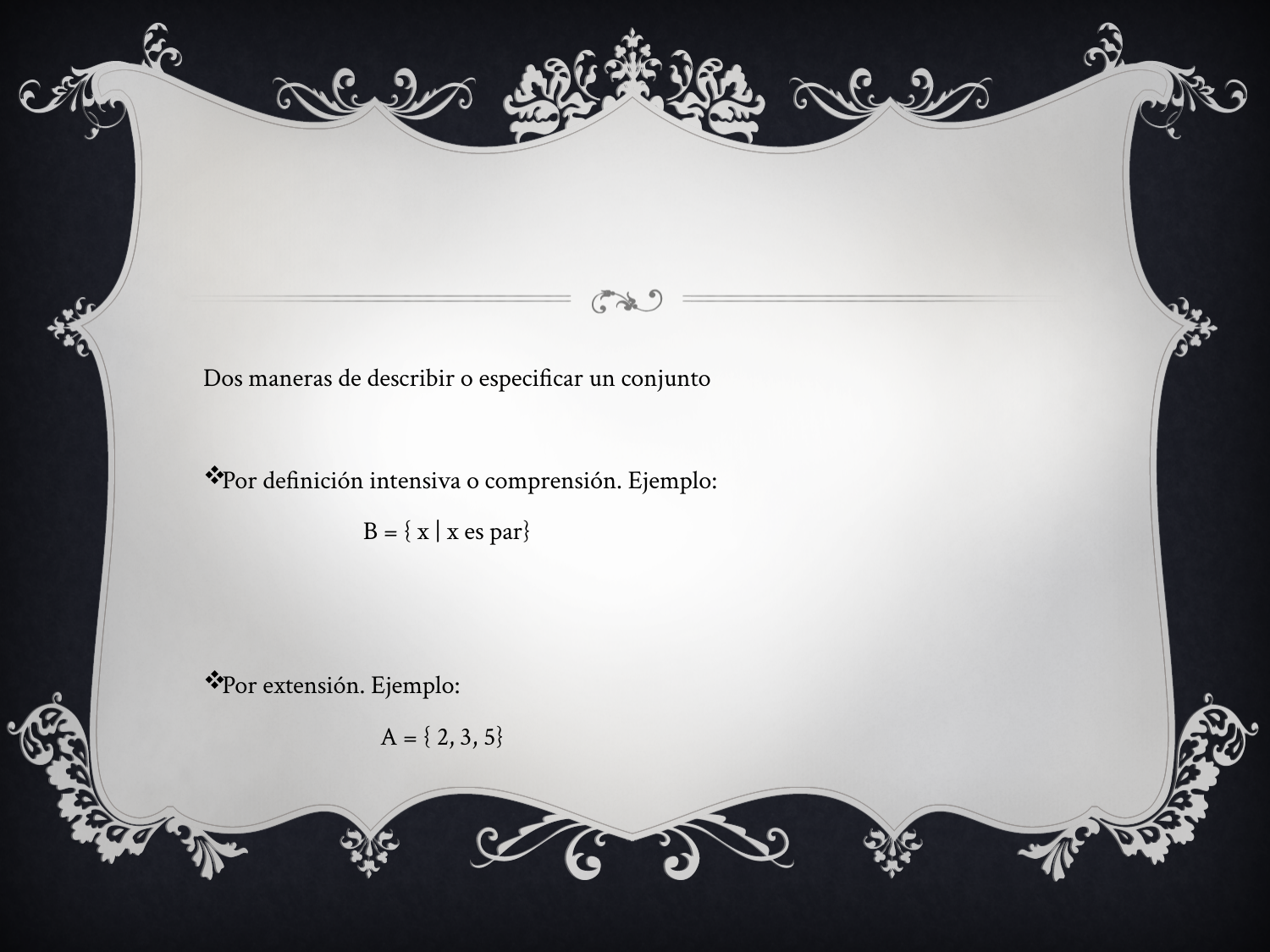

#
Dos maneras de describir o especificar un conjunto

Por definición intensiva o comprensión. Ejemplo:
                            B = { x | x es par}

Por extensión. Ejemplo:
                               A = { 2, 3, 5}